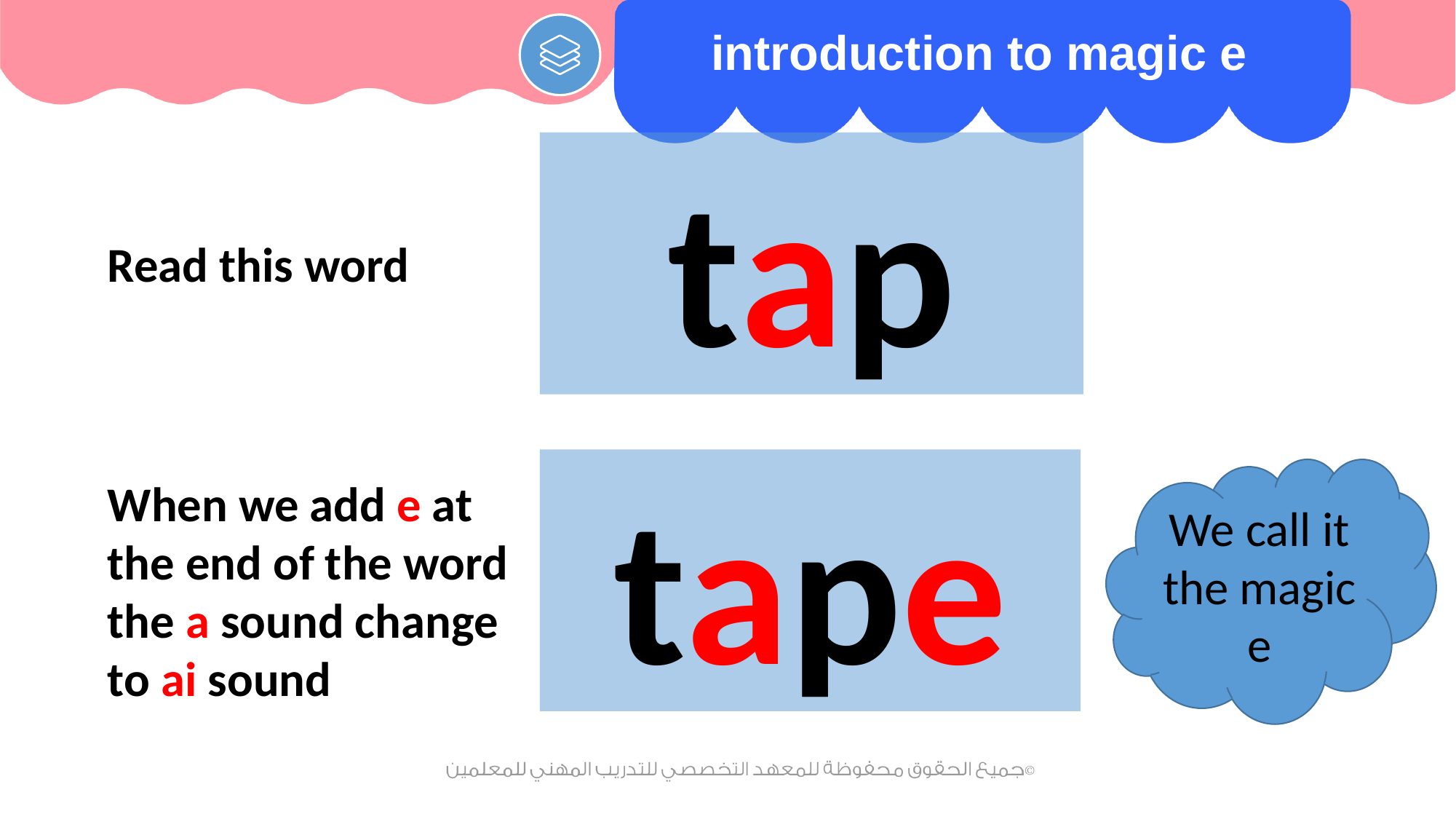

introduction to magic e
tap
Read this word
tape
We call it the magic e
When we add e at the end of the word the a sound change to ai sound